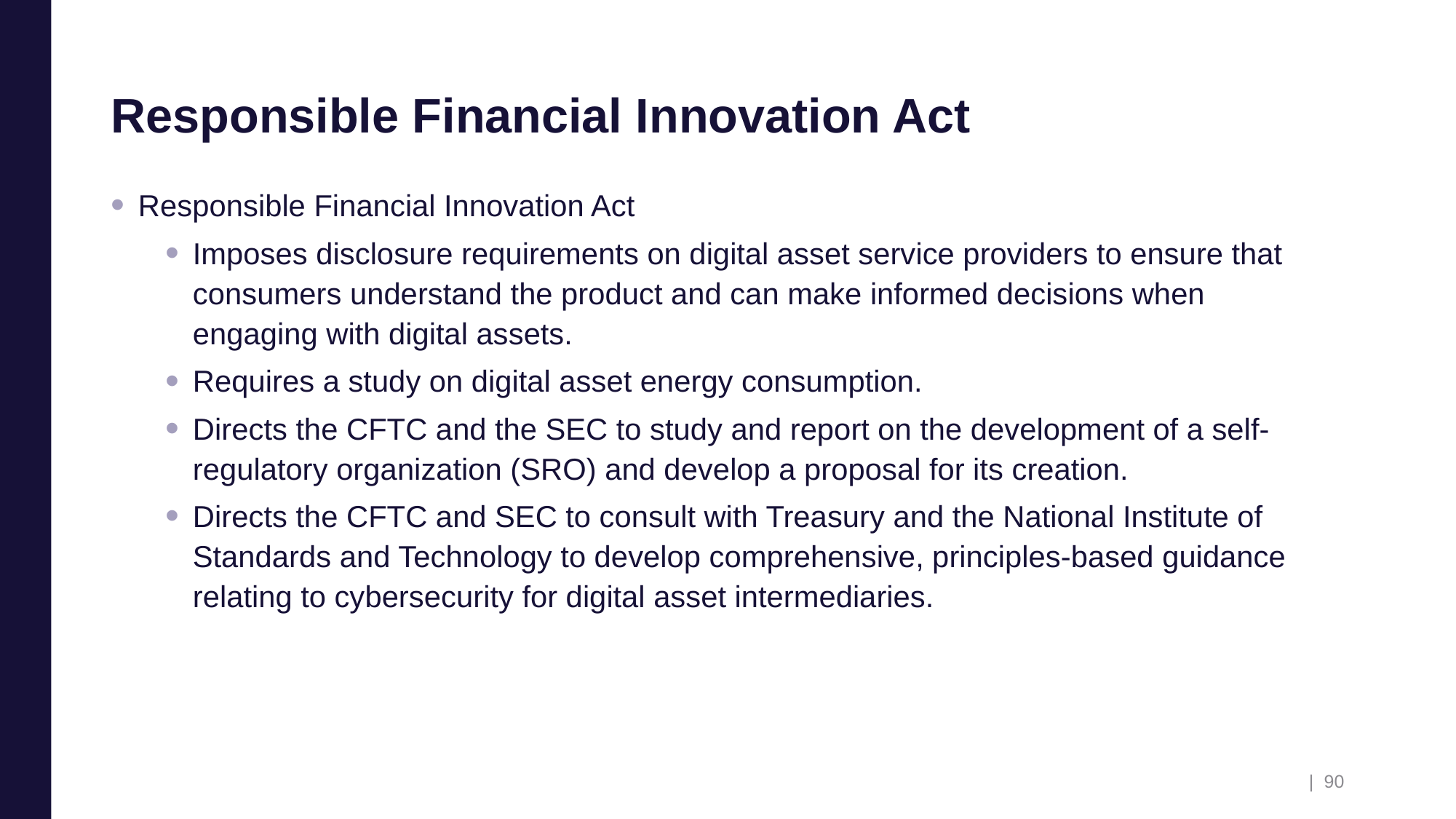

# Responsible Financial Innovation Act
Responsible Financial Innovation Act
Imposes disclosure requirements on digital asset service providers to ensure that consumers understand the product and can make informed decisions when engaging with digital assets.
Requires a study on digital asset energy consumption.
Directs the CFTC and the SEC to study and report on the development of a self-regulatory organization (SRO) and develop a proposal for its creation.
Directs the CFTC and SEC to consult with Treasury and the National Institute of Standards and Technology to develop comprehensive, principles-based guidance relating to cybersecurity for digital asset intermediaries.

|  90